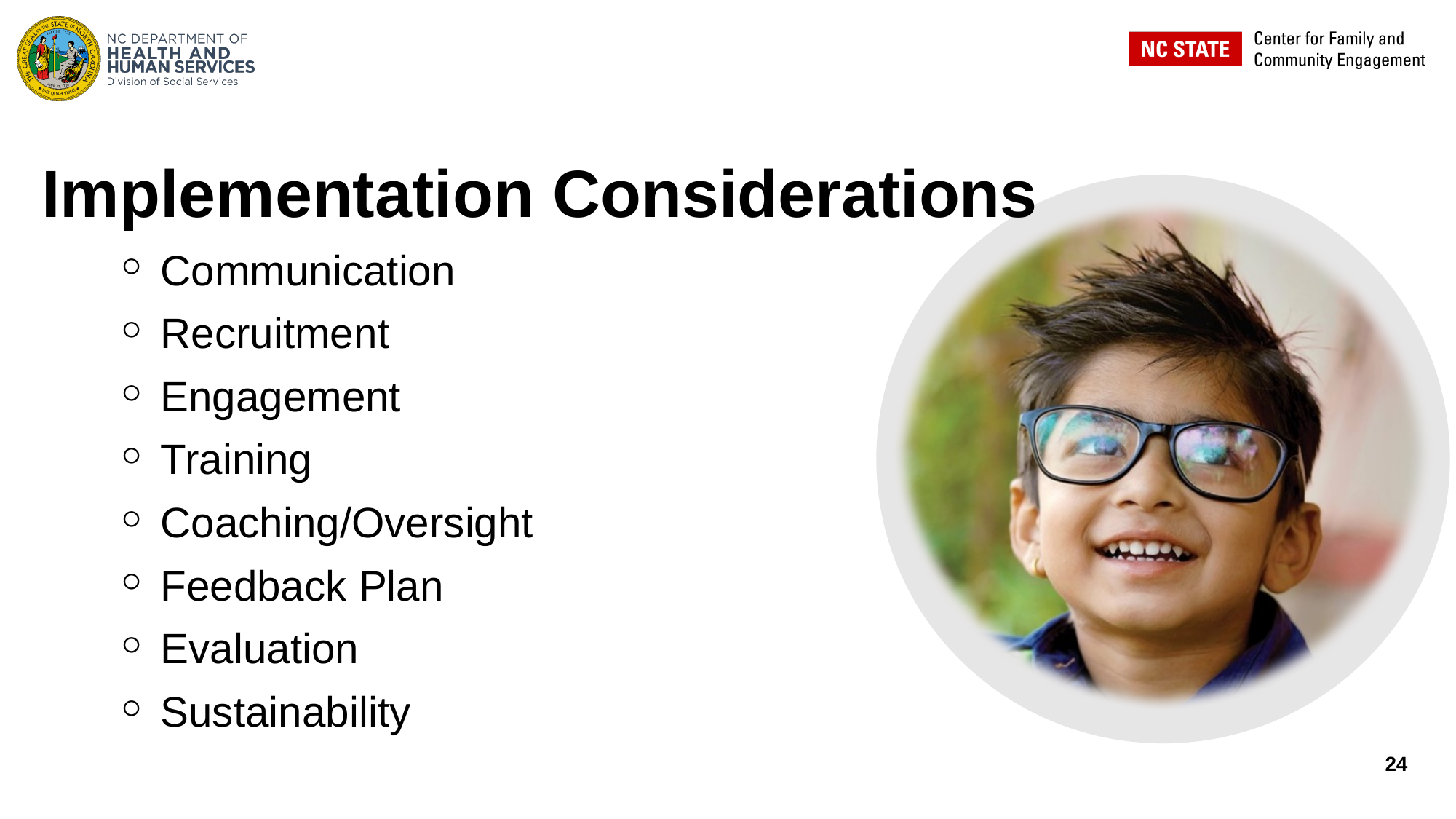

# Implementation Considerations
Communication
Recruitment
Engagement
Training
Coaching/Oversight
Feedback Plan
Evaluation
Sustainability
24